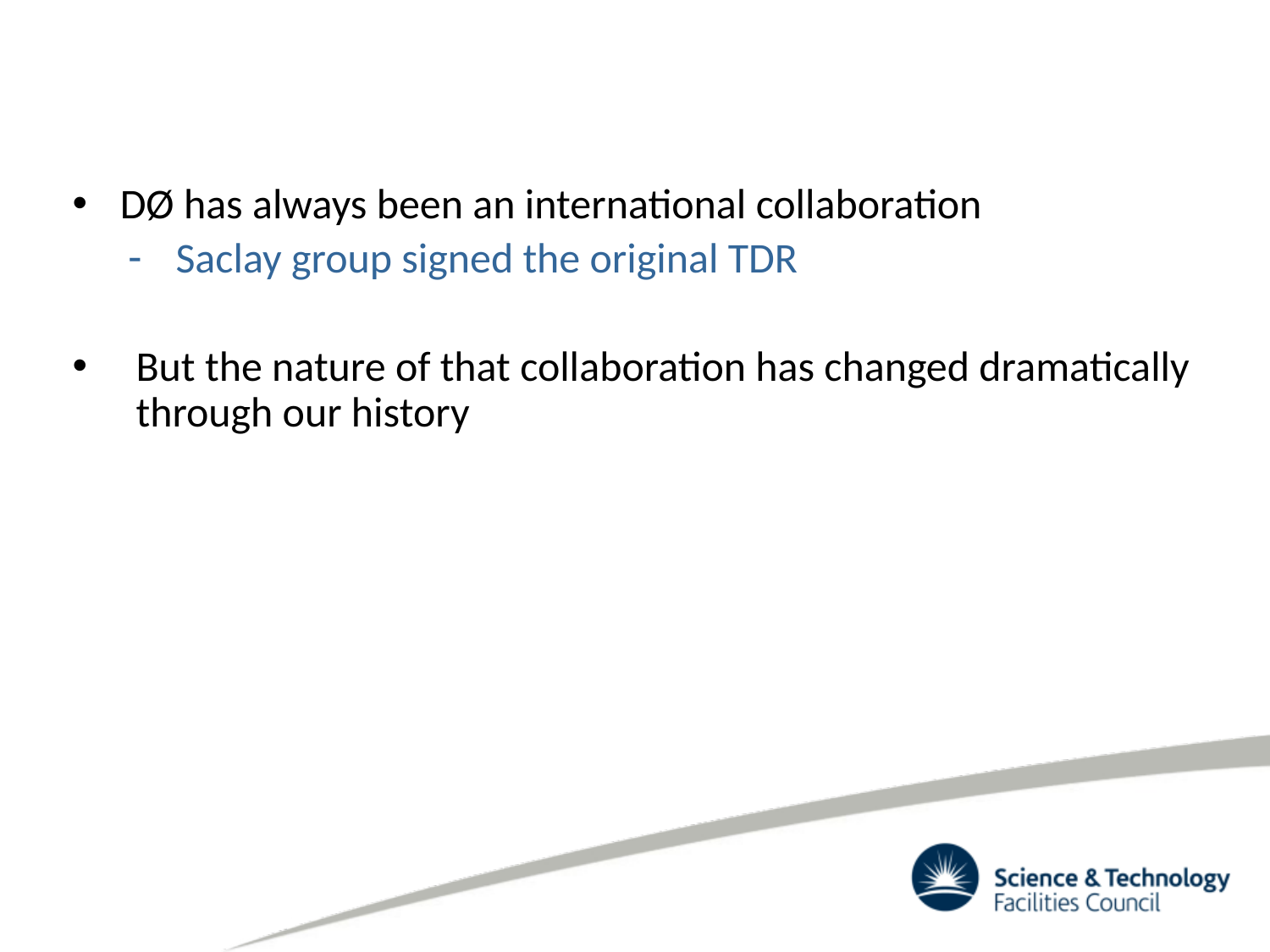

DØ has always been an international collaboration
Saclay group signed the original TDR

But the nature of that collaboration has changed dramatically through our history